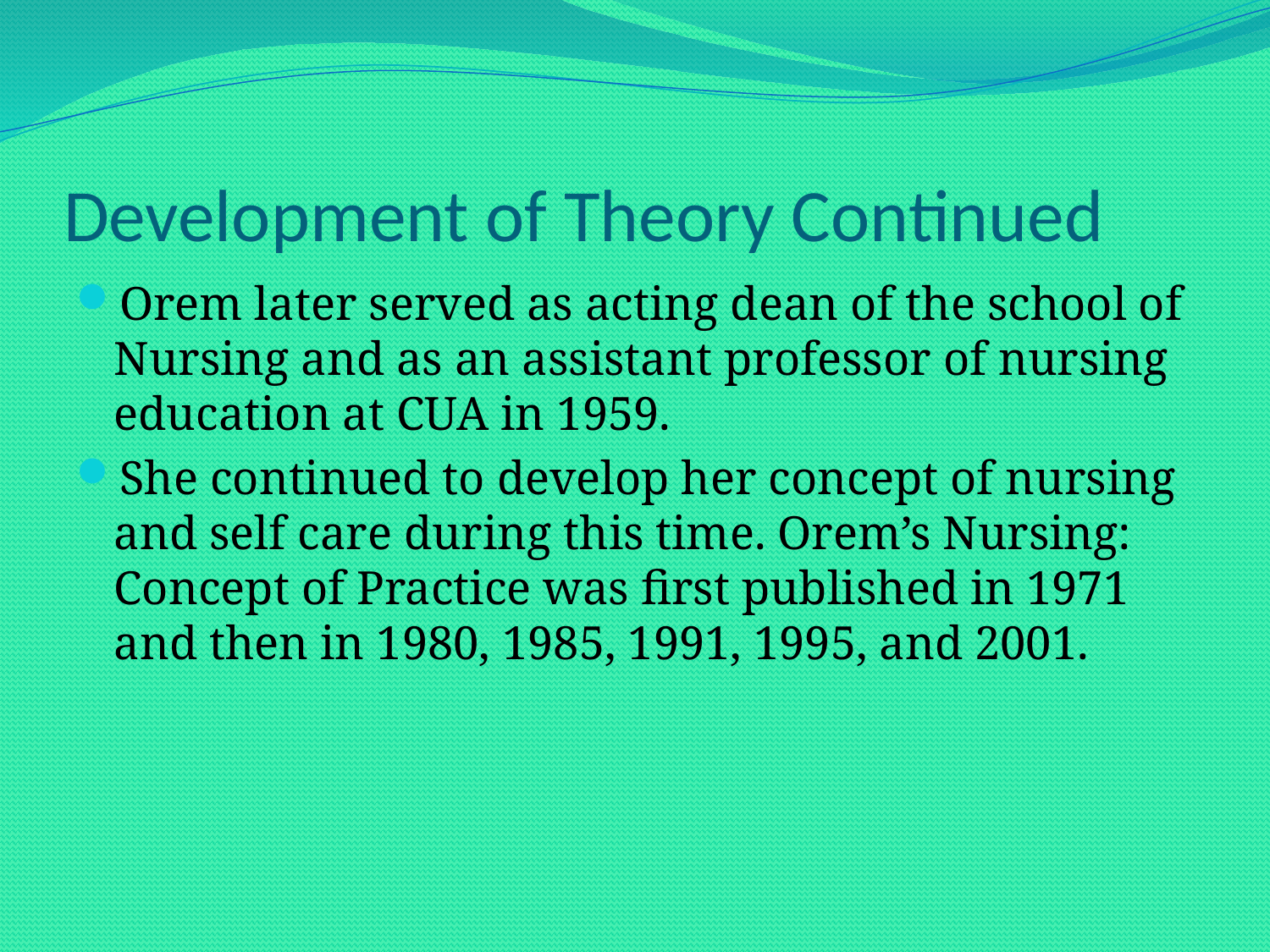

# Development of Theory Continued
Orem later served as acting dean of the school of Nursing and as an assistant professor of nursing education at CUA in 1959.
She continued to develop her concept of nursing and self care during this time. Orem’s Nursing: Concept of Practice was first published in 1971 and then in 1980, 1985, 1991, 1995, and 2001.